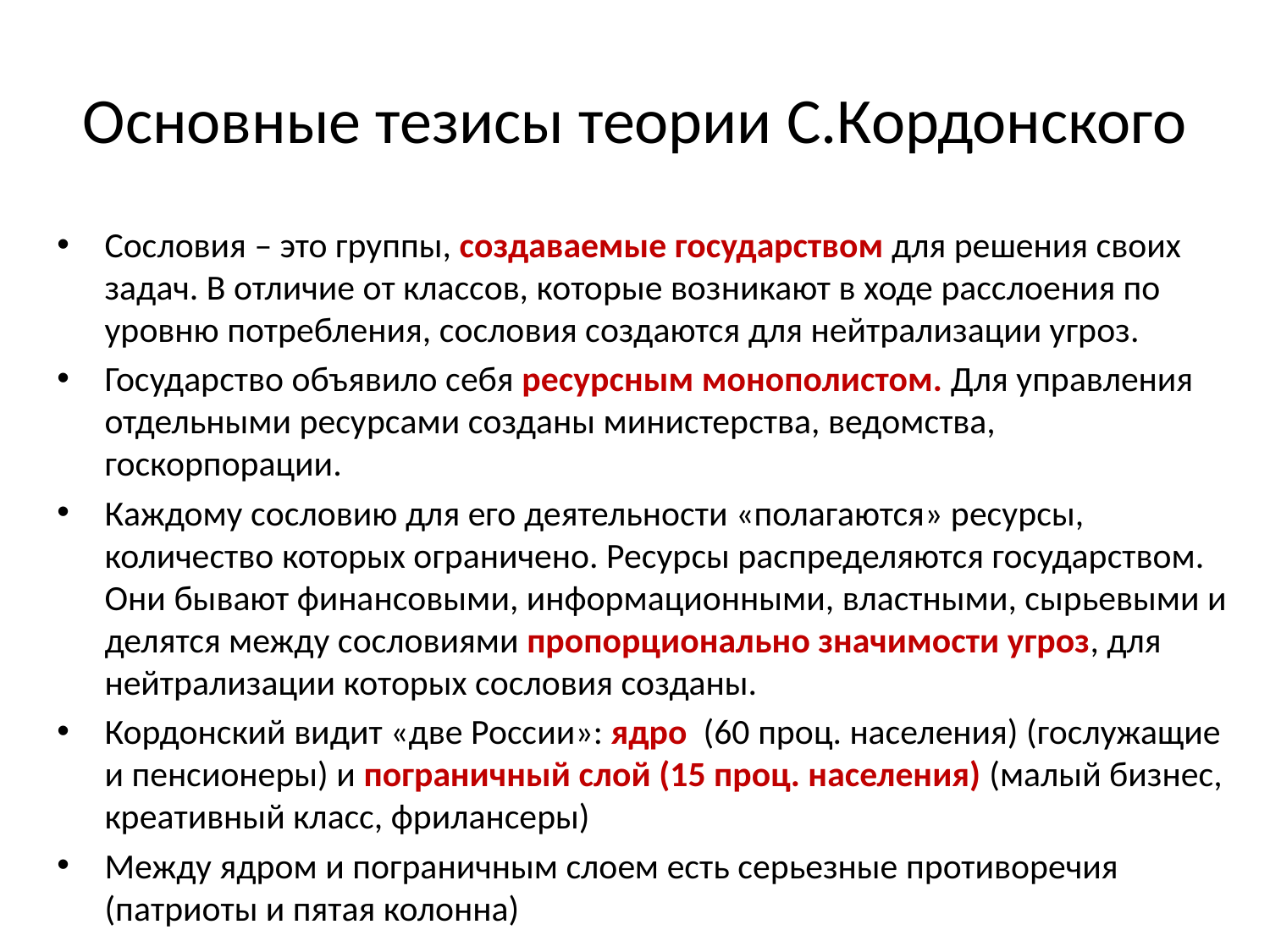

# Основные тезисы теории С.Кордонского
Сословия – это группы, создаваемые государством для решения своих задач. В отличие от классов, которые возникают в ходе расслоения по уровню потребления, сословия создаются для нейтрализации угроз.
Государство объявило себя ресурсным монополистом. Для управления отдельными ресурсами созданы министерства, ведомства, госкорпорации.
Каждому сословию для его деятельности «полагаются» ресурсы, количество которых ограничено. Ресурсы распределяются государством. Они бывают финансовыми, информационными, властными, сырьевыми и делятся между сословиями пропорционально значимости угроз, для нейтрализации которых сословия созданы.
Кордонский видит «две России»: ядро  (60 проц. населения) (гослужащие и пенсионеры) и пограничный слой (15 проц. населения) (малый бизнес, креативный класс, фрилансеры)
Между ядром и пограничным слоем есть серьезные противоречия (патриоты и пятая колонна)